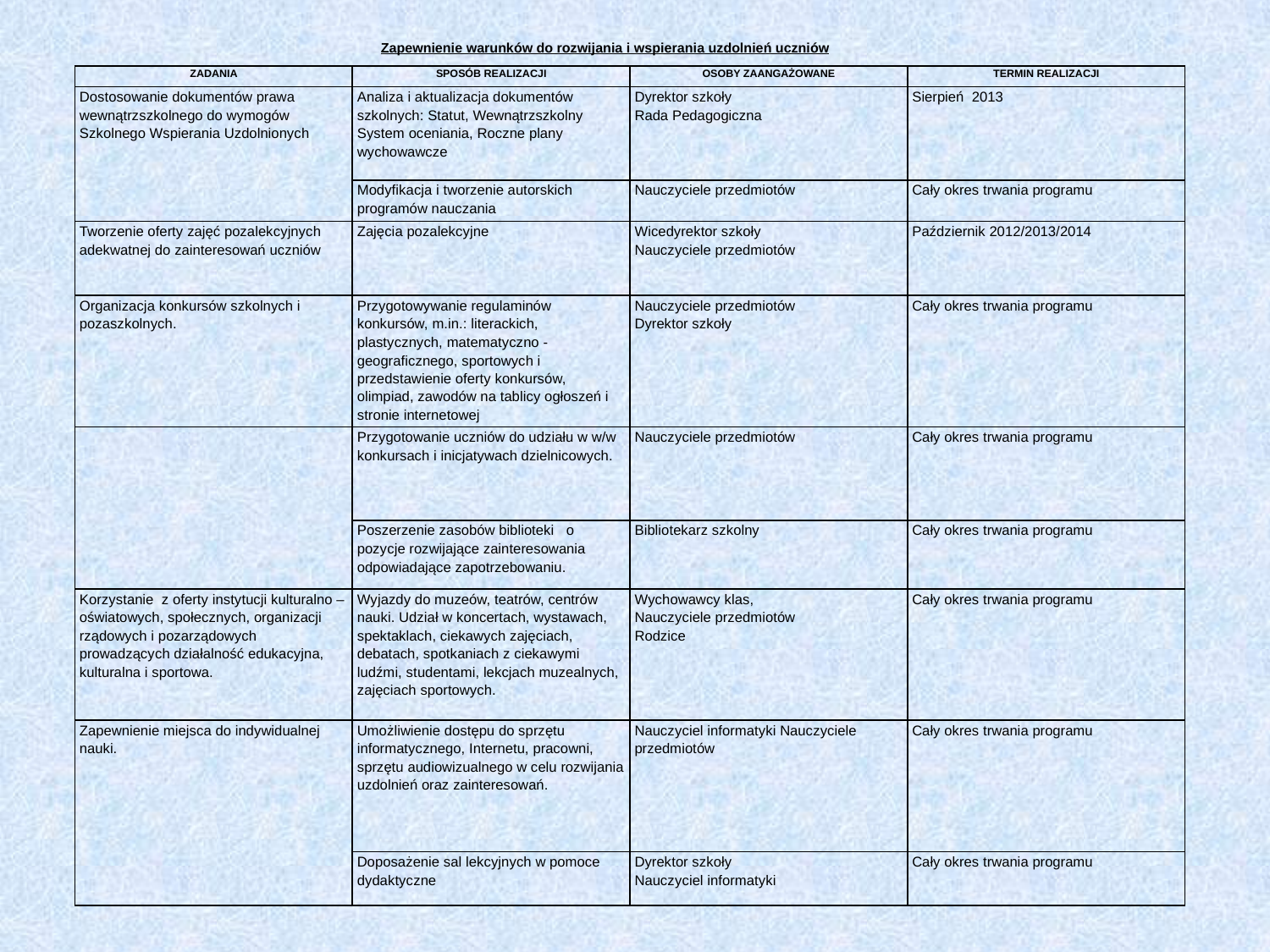

# Zapewnienie warunków do rozwijania i wspierania uzdolnień uczniów
| ZADANIA | SPOSÓB REALIZACJI | OSOBY ZAANGAŻOWANE | TERMIN REALIZACJI |
| --- | --- | --- | --- |
| Dostosowanie dokumentów prawa wewnątrzszkolnego do wymogów Szkolnego Wspierania Uzdolnionych | Analiza i aktualizacja dokumentów szkolnych: Statut, Wewnątrzszkolny System oceniania, Roczne plany wychowawcze | Dyrektor szkoły Rada Pedagogiczna | Sierpień 2013 |
|  | Modyfikacja i tworzenie autorskich programów nauczania | Nauczyciele przedmiotów | Cały okres trwania programu |
| Tworzenie oferty zajęć pozalekcyjnych adekwatnej do zainteresowań uczniów | Zajęcia pozalekcyjne | Wicedyrektor szkoły Nauczyciele przedmiotów | Październik 2012/2013/2014 |
| Organizacja konkursów szkolnych i pozaszkolnych. | Przygotowywanie regulaminów konkursów, m.in.: literackich, plastycznych, matematyczno - geograficznego, sportowych i przedstawienie oferty konkursów, olimpiad, zawodów na tablicy ogłoszeń i stronie internetowej | Nauczyciele przedmiotów Dyrektor szkoły | Cały okres trwania programu |
|  | Przygotowanie uczniów do udziału w w/w konkursach i inicjatywach dzielnicowych. | Nauczyciele przedmiotów | Cały okres trwania programu |
|  | Poszerzenie zasobów biblioteki o pozycje rozwijające zainteresowania odpowiadające zapotrzebowaniu. | Bibliotekarz szkolny | Cały okres trwania programu |
| Korzystanie z oferty instytucji kulturalno – oświatowych, społecznych, organizacji rządowych i pozarządowych prowadzących działalność edukacyjna, kulturalna i sportowa. | Wyjazdy do muzeów, teatrów, centrów nauki. Udział w koncertach, wystawach, spektaklach, ciekawych zajęciach, debatach, spotkaniach z ciekawymi ludźmi, studentami, lekcjach muzealnych, zajęciach sportowych. | Wychowawcy klas, Nauczyciele przedmiotów Rodzice | Cały okres trwania programu |
| Zapewnienie miejsca do indywidualnej nauki. | Umożliwienie dostępu do sprzętu informatycznego, Internetu, pracowni, sprzętu audiowizualnego w celu rozwijania uzdolnień oraz zainteresowań. | Nauczyciel informatyki Nauczyciele przedmiotów | Cały okres trwania programu |
|  | Doposażenie sal lekcyjnych w pomoce dydaktyczne | Dyrektor szkoły Nauczyciel informatyki | Cały okres trwania programu |